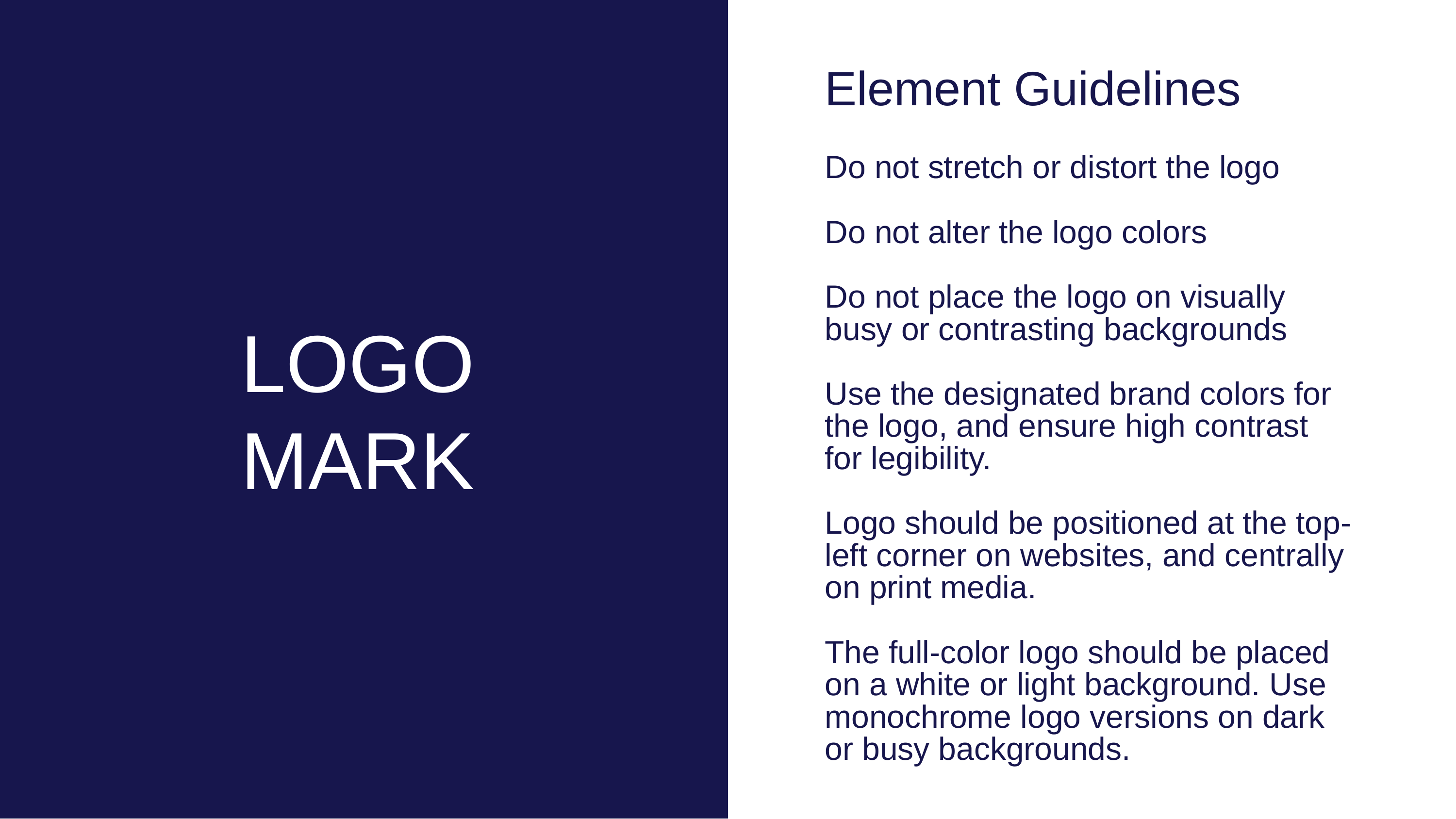

Element Guidelines

Do not stretch or distort the logo

Do not alter the logo colors

Do not place the logo on visually busy or contrasting backgrounds

Use the designated brand colors for the logo, and ensure high contrast for legibility.

Logo should be positioned at the top-left corner on websites, and centrally on print media.

The full-color logo should be placed on a white or light background. Use monochrome logo versions on dark or busy backgrounds.
LOGO
MARK